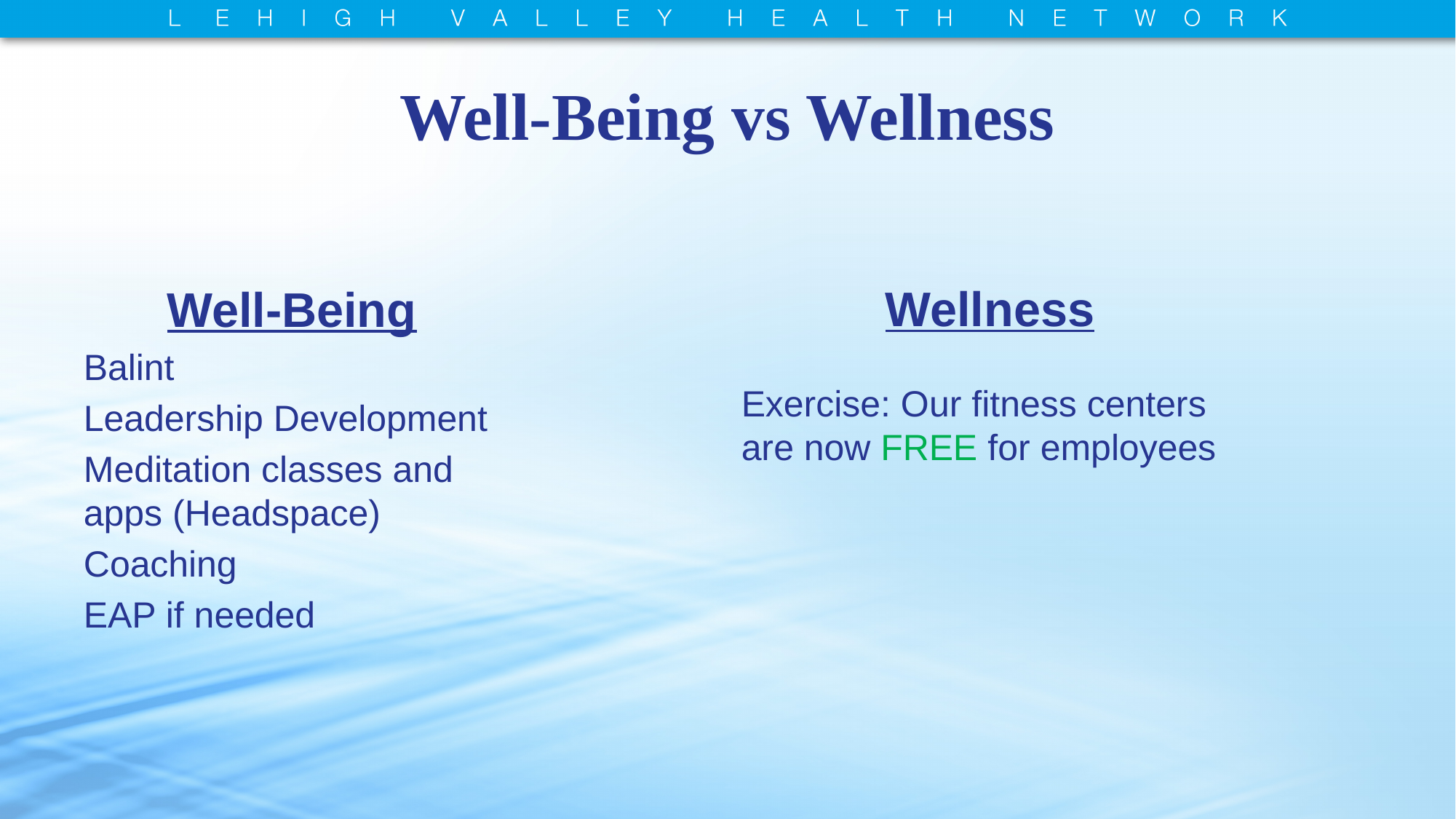

# Well-Being vs Wellness
Well-Being
Balint
Leadership Development
Meditation classes and apps (Headspace)
Coaching
EAP if needed
Wellness

Exercise: Our fitness centers are now FREE for employees